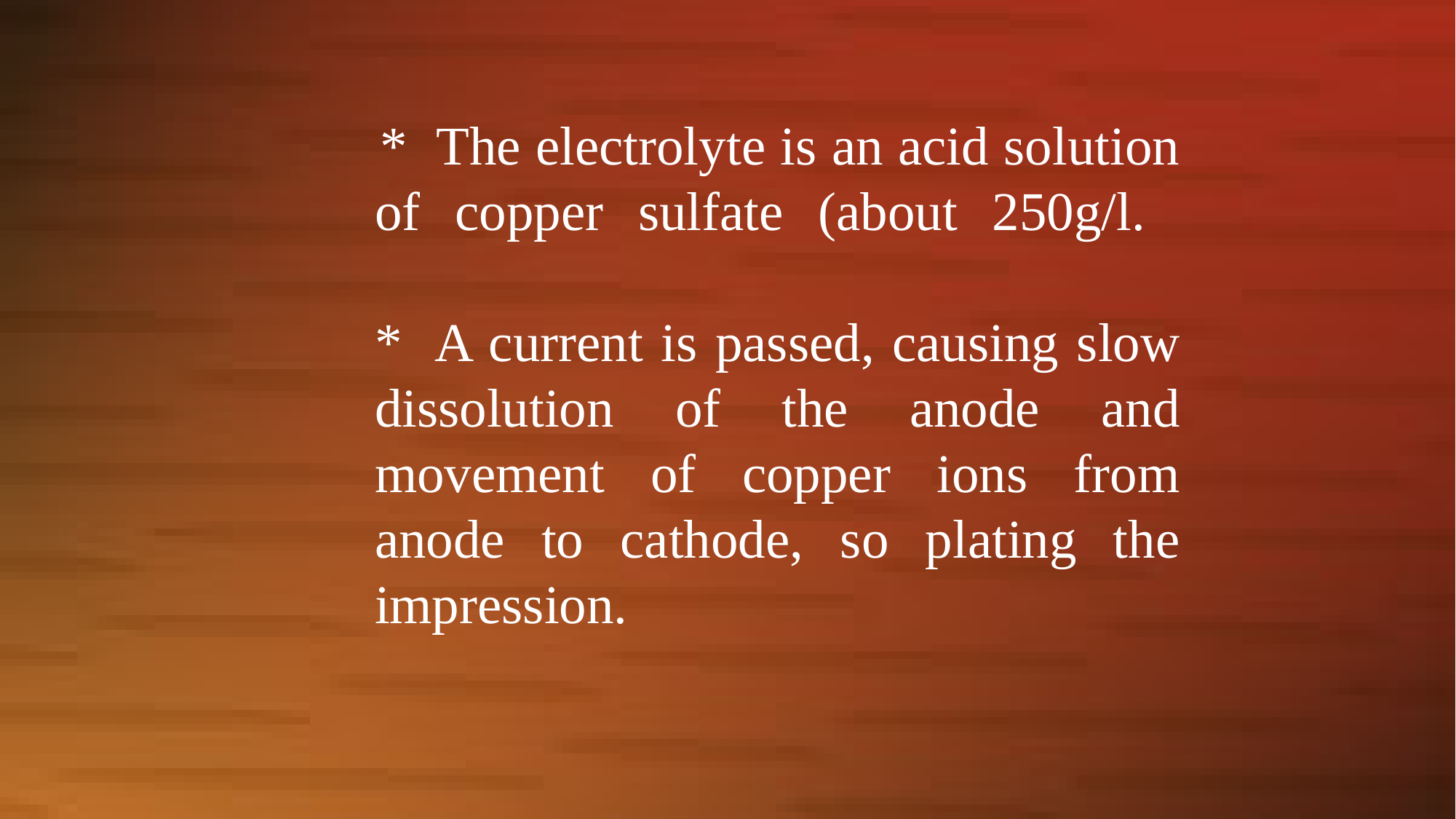

# *  The electrolyte is an acid solution of copper sulfate (about 250g/l. *  A current is passed, causing slow dissolution of the anode and movement of copper ions from anode to cathode, so plating the impression.